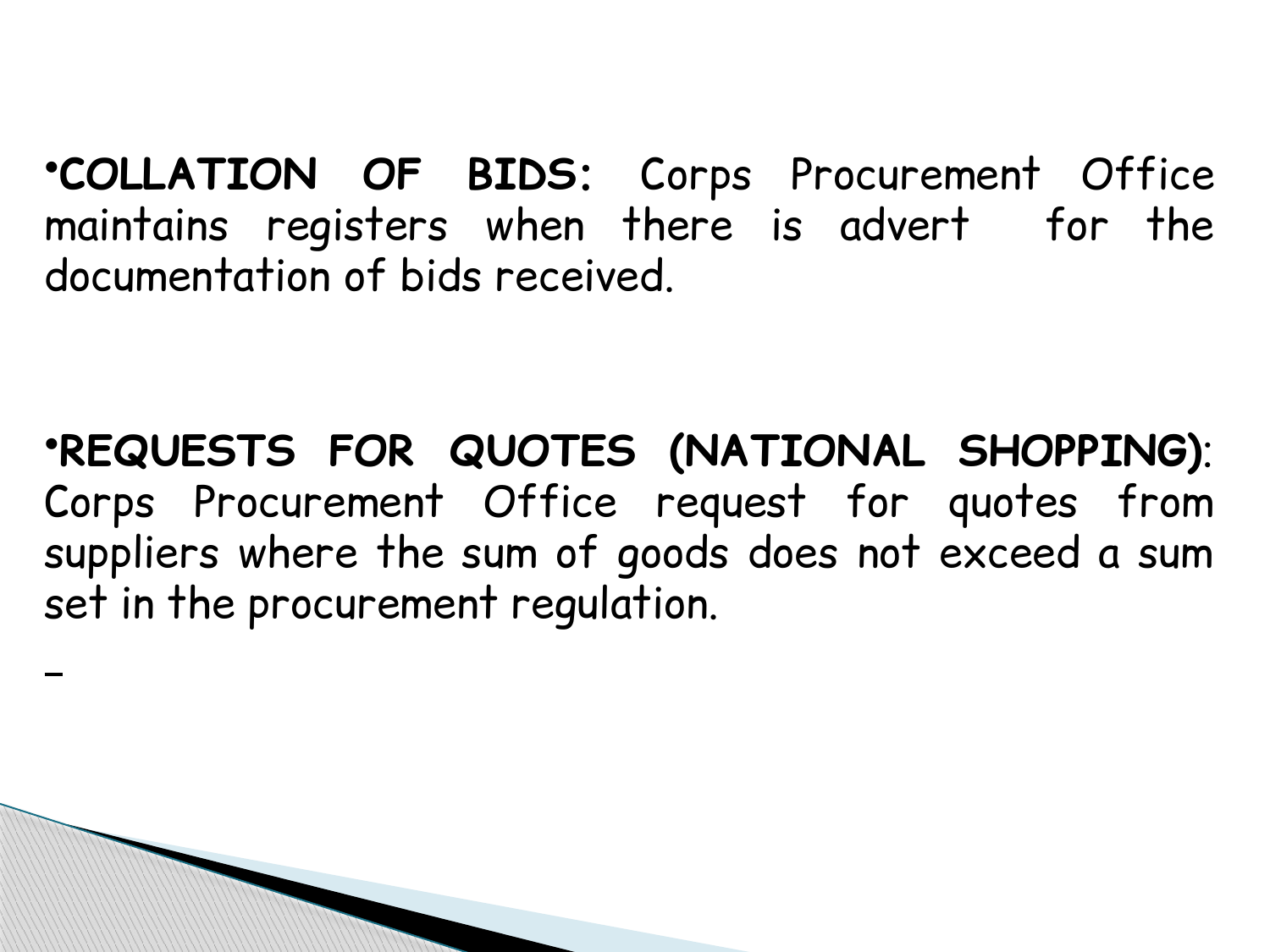

COLLATION OF BIDS: Corps Procurement Office maintains registers when there is advert  for the documentation of bids received.

REQUESTS FOR QUOTES (NATIONAL SHOPPING): Corps Procurement Office request for quotes from suppliers where the sum of goods does not exceed a sum set in the procurement regulation.